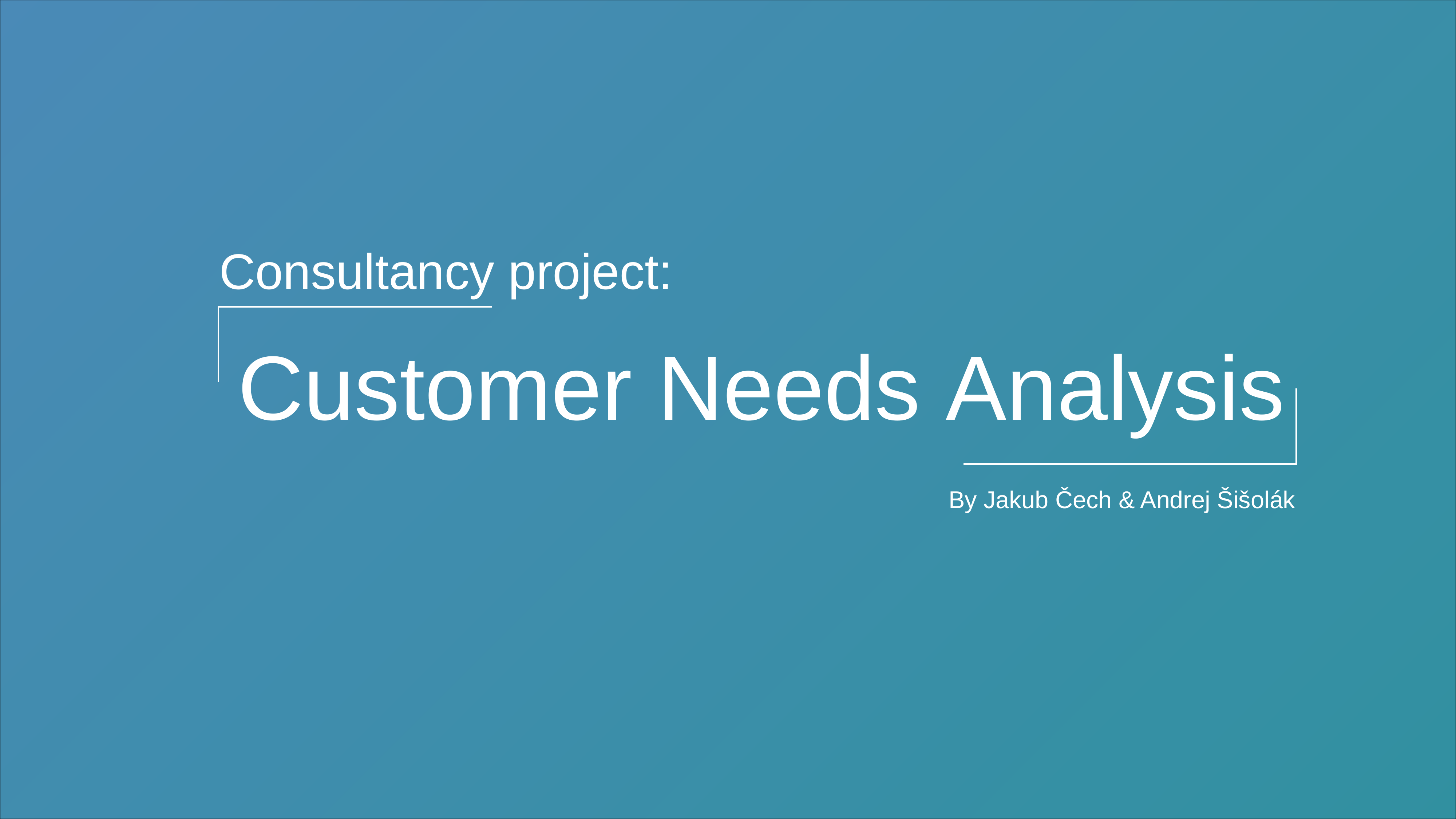

Consultancy project:
Customer Needs Analysis
By Jakub Čech & Andrej Šišolák